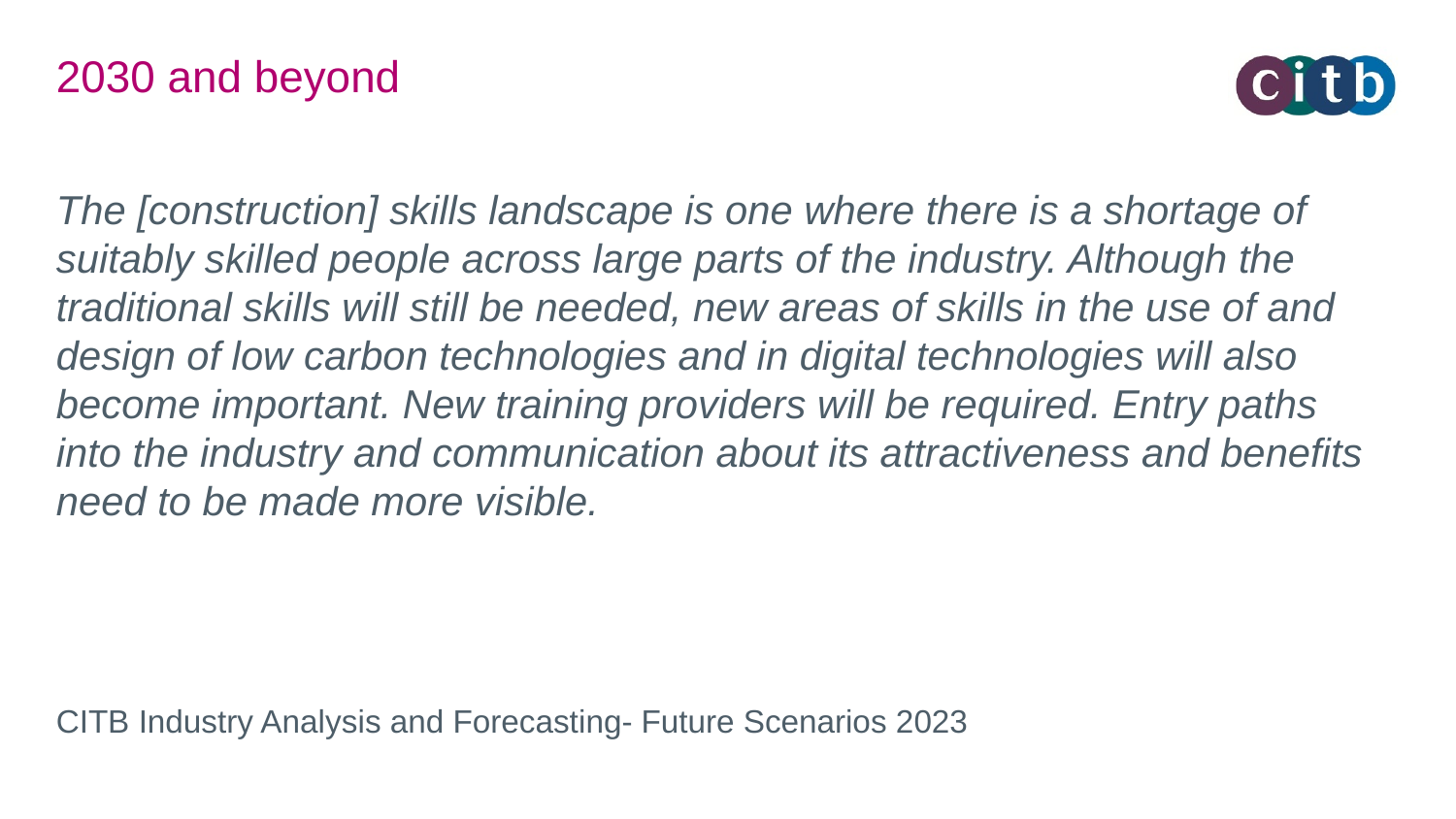

# 2030 and beyond
The [construction] skills landscape is one where there is a shortage of suitably skilled people across large parts of the industry. Although the traditional skills will still be needed, new areas of skills in the use of and design of low carbon technologies and in digital technologies will also become important. New training providers will be required. Entry paths into the industry and communication about its attractiveness and benefits need to be made more visible.

CITB Industry Analysis and Forecasting- Future Scenarios 2023